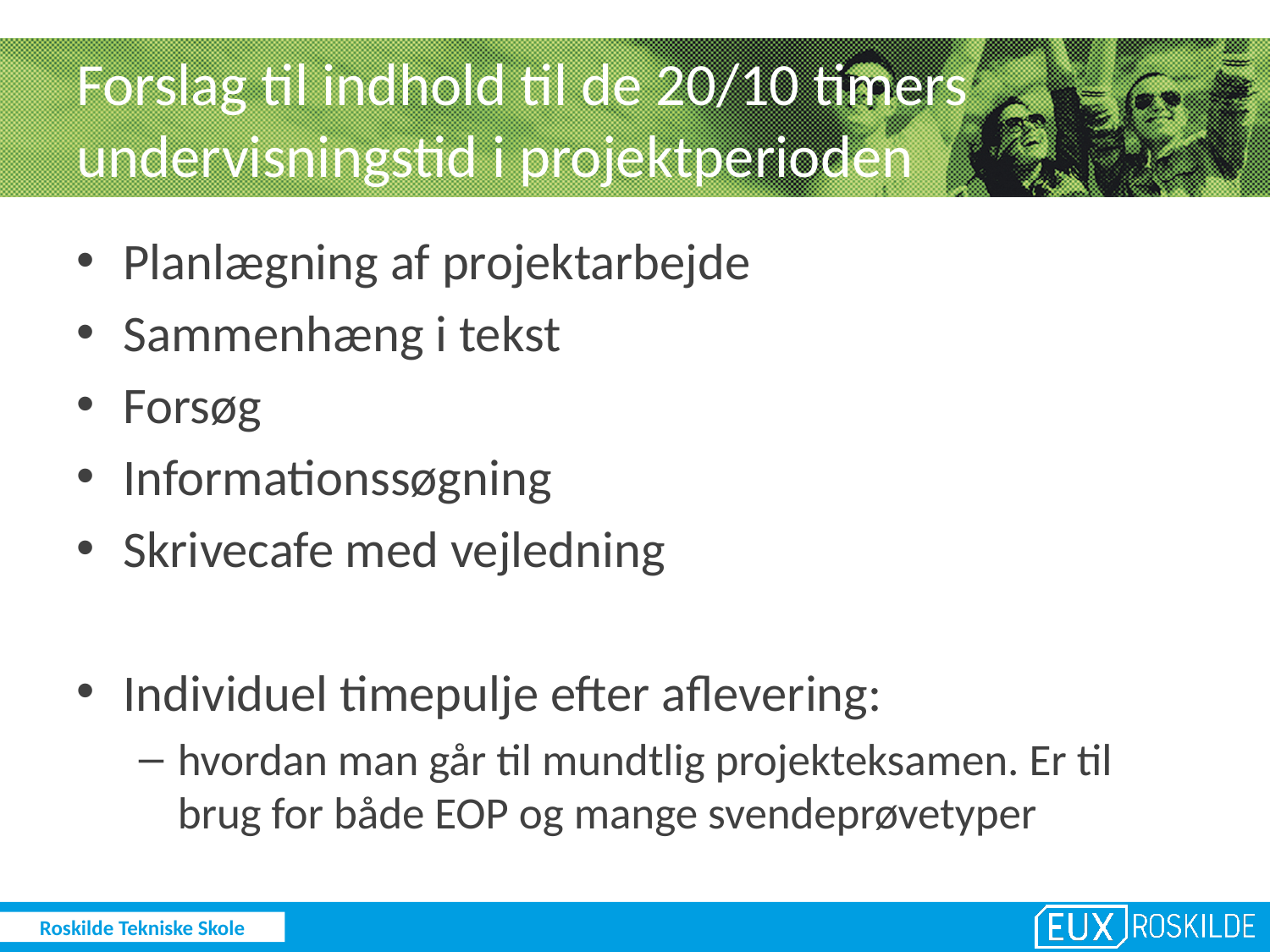

# Forslag til indhold til de 20/10 timers undervisningstid i projektperioden
Planlægning af projektarbejde
Sammenhæng i tekst
Forsøg
Informationssøgning
Skrivecafe med vejledning

Individuel timepulje efter aflevering:
hvordan man går til mundtlig projekteksamen. Er til brug for både EOP og mange svendeprøvetyper